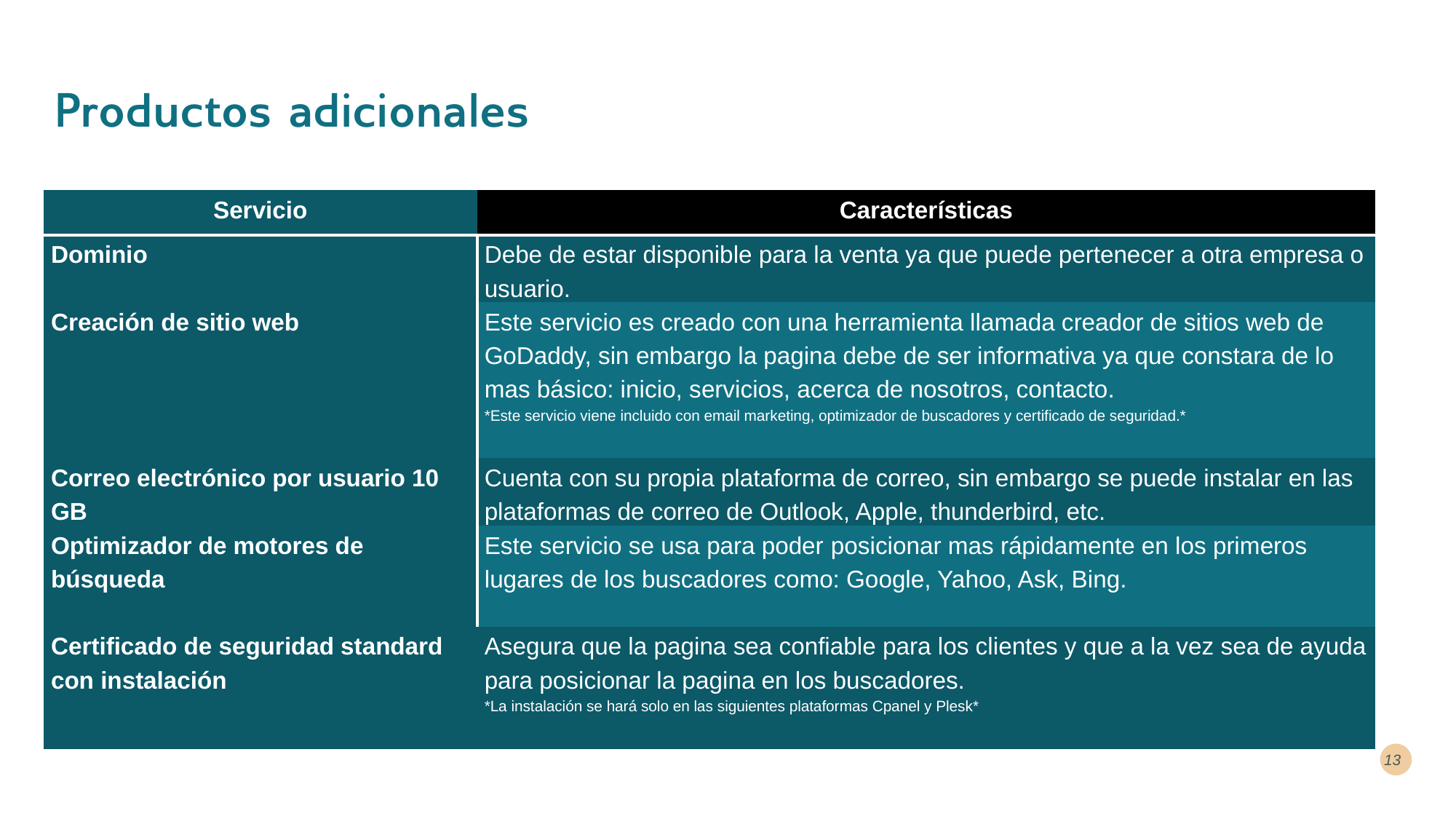

# Productos adicionales
| Servicio | Características |
| --- | --- |
| Dominio | Debe de estar disponible para la venta ya que puede pertenecer a otra empresa o usuario. |
| Creación de sitio web | Este servicio es creado con una herramienta llamada creador de sitios web de GoDaddy, sin embargo la pagina debe de ser informativa ya que constara de lo mas básico: inicio, servicios, acerca de nosotros, contacto. \*Este servicio viene incluido con email marketing, optimizador de buscadores y certificado de seguridad.\* |
| Correo electrónico por usuario 10 GB | Cuenta con su propia plataforma de correo, sin embargo se puede instalar en las plataformas de correo de Outlook, Apple, thunderbird, etc. |
| Optimizador de motores de búsqueda | Este servicio se usa para poder posicionar mas rápidamente en los primeros lugares de los buscadores como: Google, Yahoo, Ask, Bing. |
| Certificado de seguridad standard con instalación | Asegura que la pagina sea confiable para los clientes y que a la vez sea de ayuda para posicionar la pagina en los buscadores. \*La instalación se hará solo en las siguientes plataformas Cpanel y Plesk\* |
13